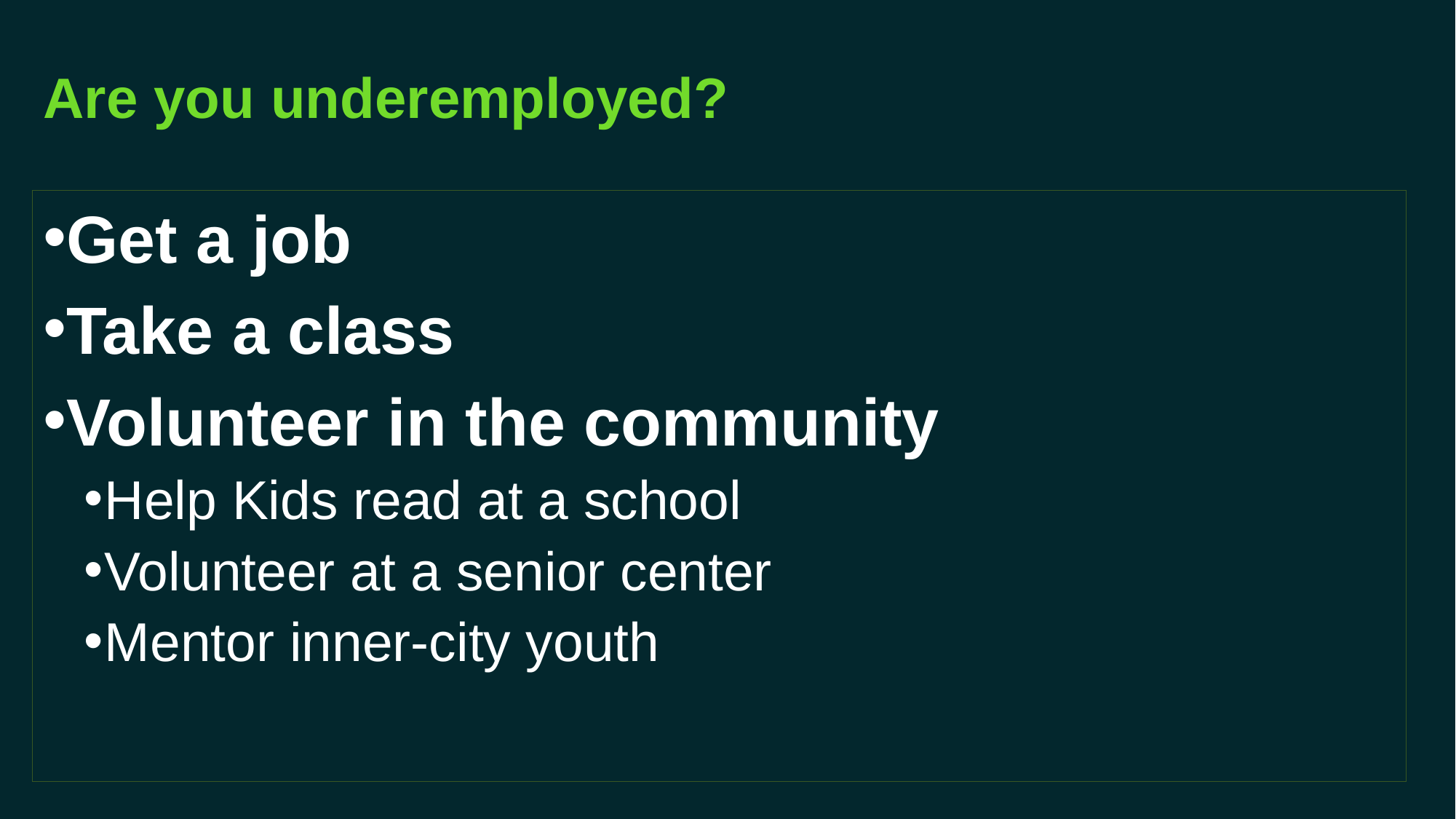

# Are you underemployed?
Get a job
Take a class
Volunteer in the community
Help Kids read at a school
Volunteer at a senior center
Mentor inner-city youth